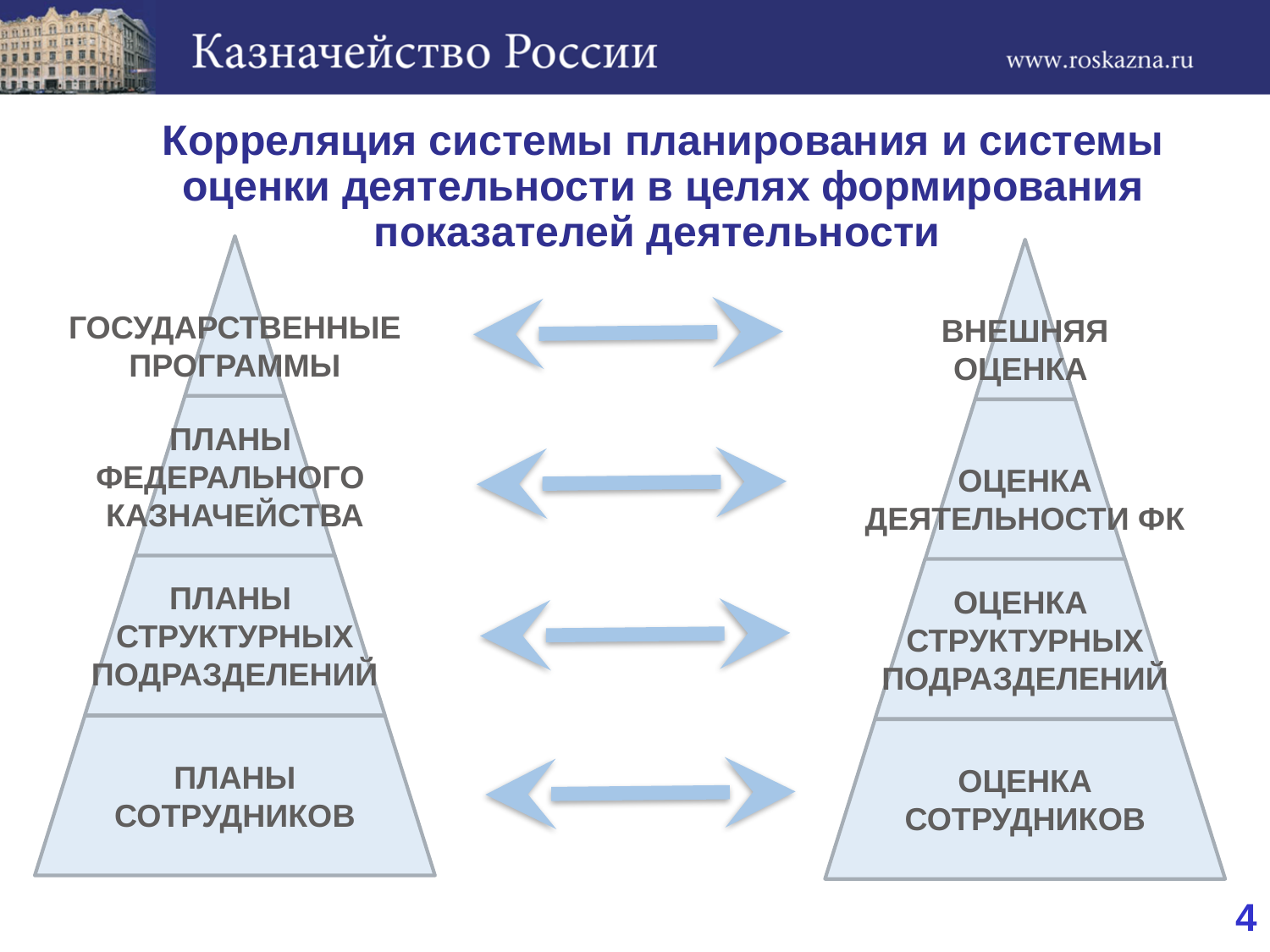

# Корреляция системы планирования и системы оценки деятельности в целях формирования показателей деятельности

ГОСУДАРСТВЕННЫЕ
ПРОГРАММЫ
ПЛАНЫ
ФЕДЕРАЛЬНОГО
КАЗНАЧЕЙСТВА
ПЛАНЫ
СТРУКТУРНЫХ
ПОДРАЗДЕЛЕНИЙ
ПЛАНЫ
СОТРУДНИКОВ

ВНЕШНЯЯ
ОЦЕНКА

ОЦЕНКА
ДЕЯТЕЛЬНОСТИ ФК
ОЦЕНКА
СТРУКТУРНЫХ
ПОДРАЗДЕЛЕНИЙ
ОЦЕНКА
СОТРУДНИКОВ

4
4
4